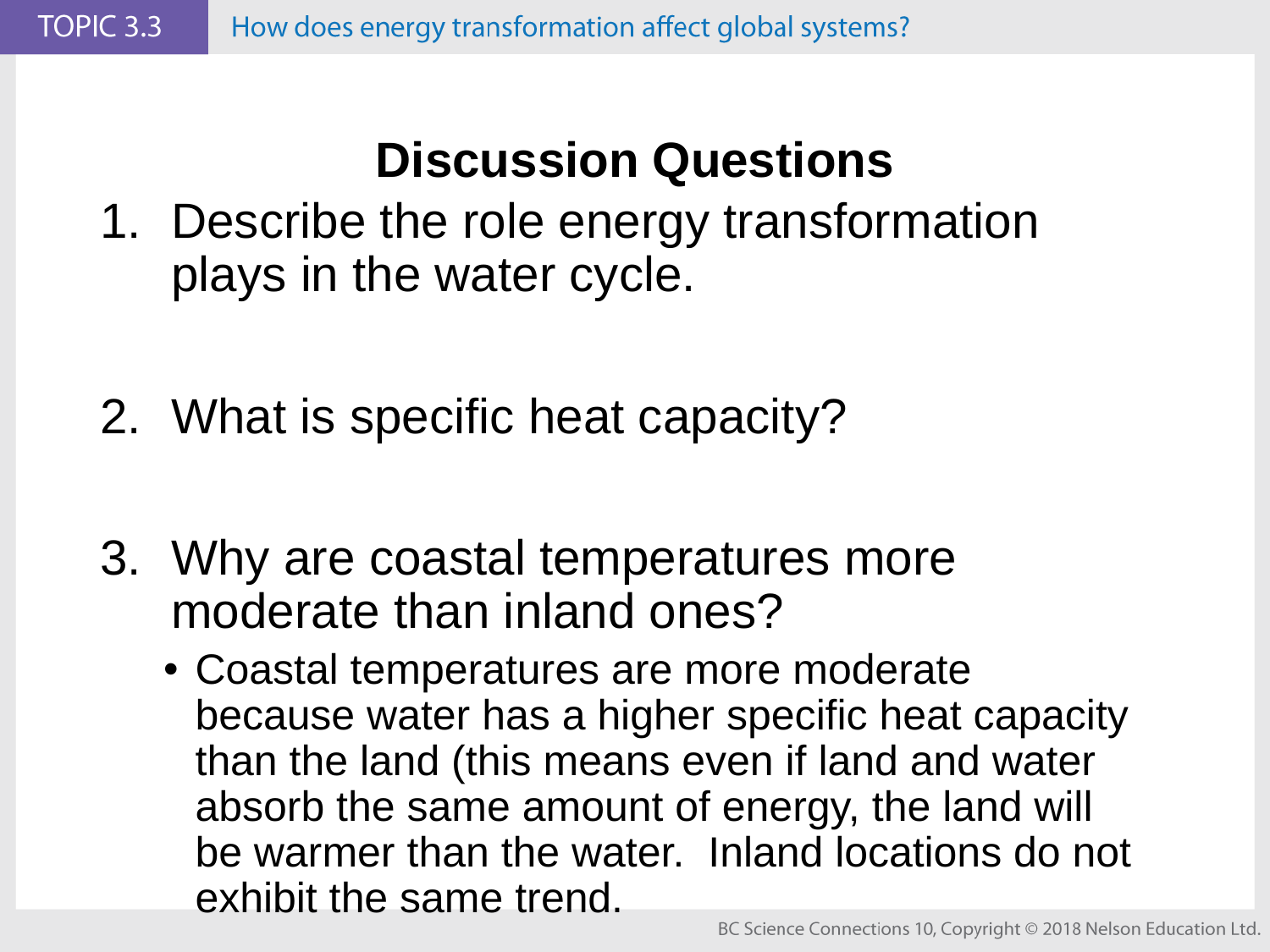

# Discussion Questions
Describe the role energy transformation plays in the water cycle.

What is specific heat capacity?

Why are coastal temperatures more moderate than inland ones?
Coastal temperatures are more moderate because water has a higher specific heat capacity than the land (this means even if land and water absorb the same amount of energy, the land will be warmer than the water.  Inland locations do not exhibit the same trend.